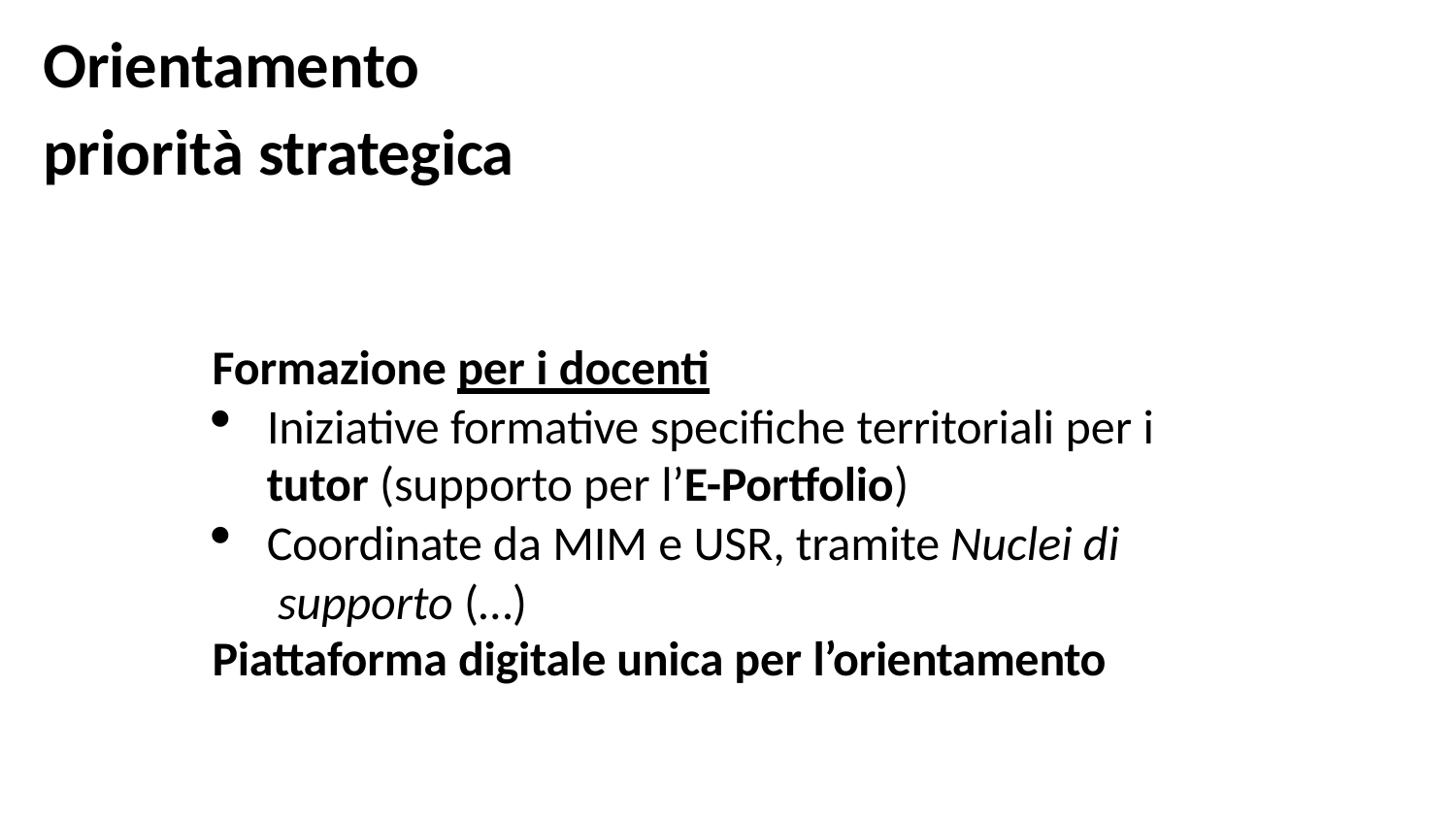

Orientamento  priorità strategica
Formazione per i docenti
Iniziative formative specifiche territoriali per i
tutor (supporto per l’E-Portfolio)
Coordinate da MIM e USR, tramite Nuclei di  supporto (…)
Piattaforma digitale unica per l’orientamento